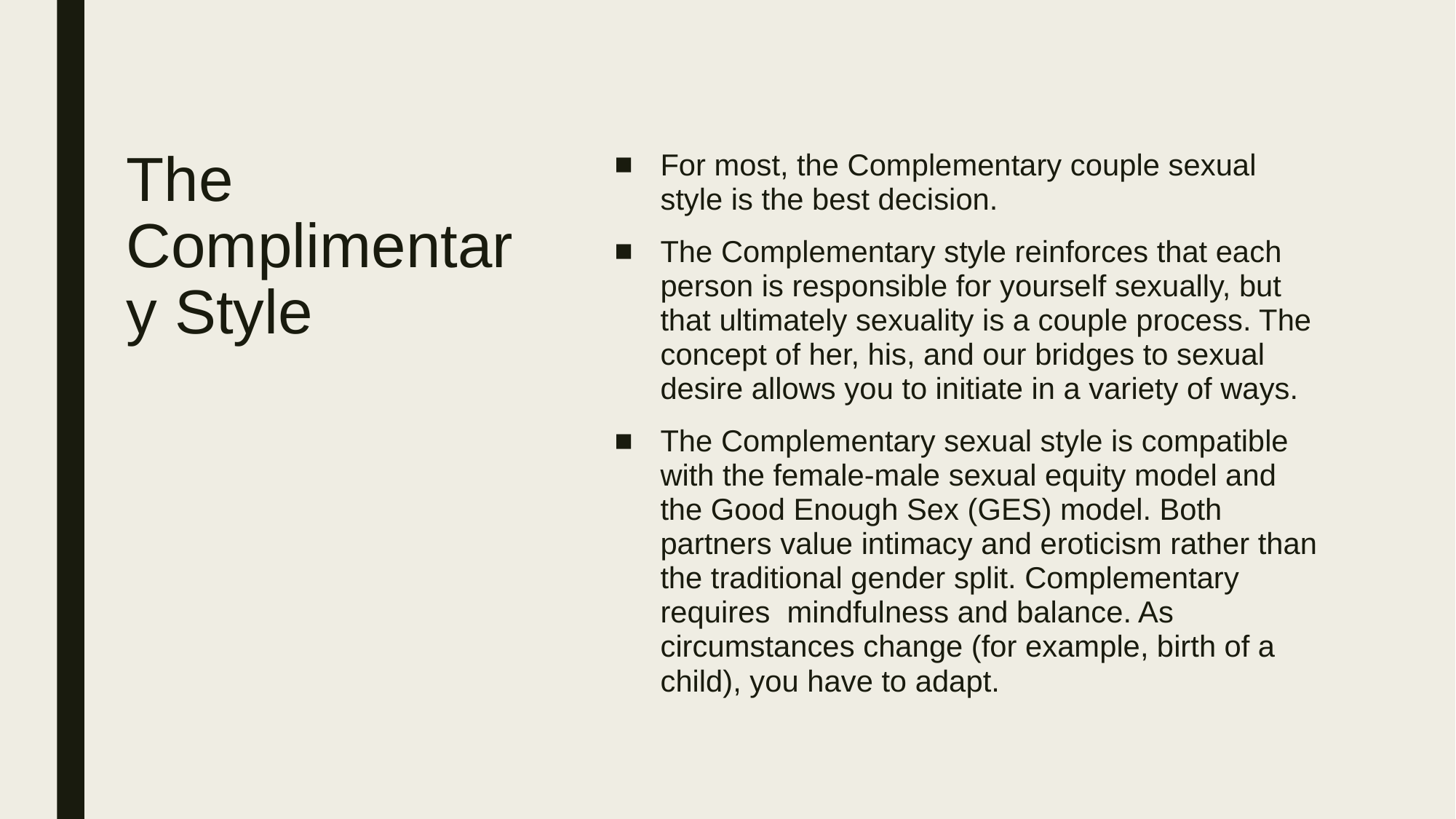

For most, the Complementary couple sexual style is the best decision.
The Complementary style reinforces that each person is responsible for yourself sexually, but that ultimately sexuality is a couple process. The concept of her, his, and our bridges to sexual desire allows you to initiate in a variety of ways.
The Complementary sexual style is compatible with the female-male sexual equity model and the Good Enough Sex (GES) model. Both partners value intimacy and eroticism rather than the traditional gender split. Complementary requires  mindfulness and balance. As circumstances change (for example, birth of a child), you have to adapt.

# The Complimentary Style